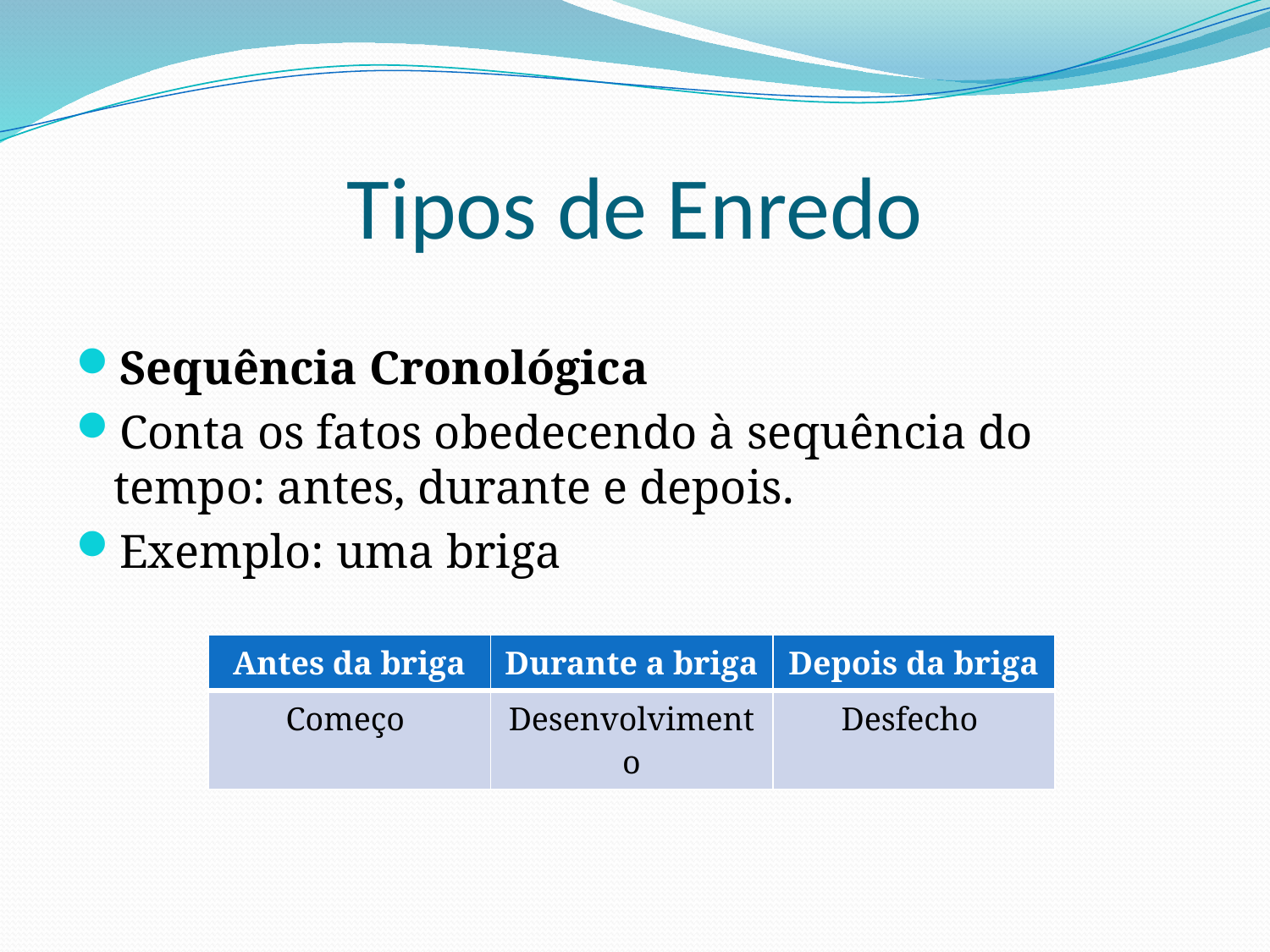

# Tipos de Enredo

Sequência Cronológica
Conta os fatos obedecendo à sequência do tempo: antes, durante e depois.
Exemplo: uma briga

| Antes da briga | Durante a briga | Depois da briga |
| --- | --- | --- |
| Começo | Desenvolvimento | Desfecho |